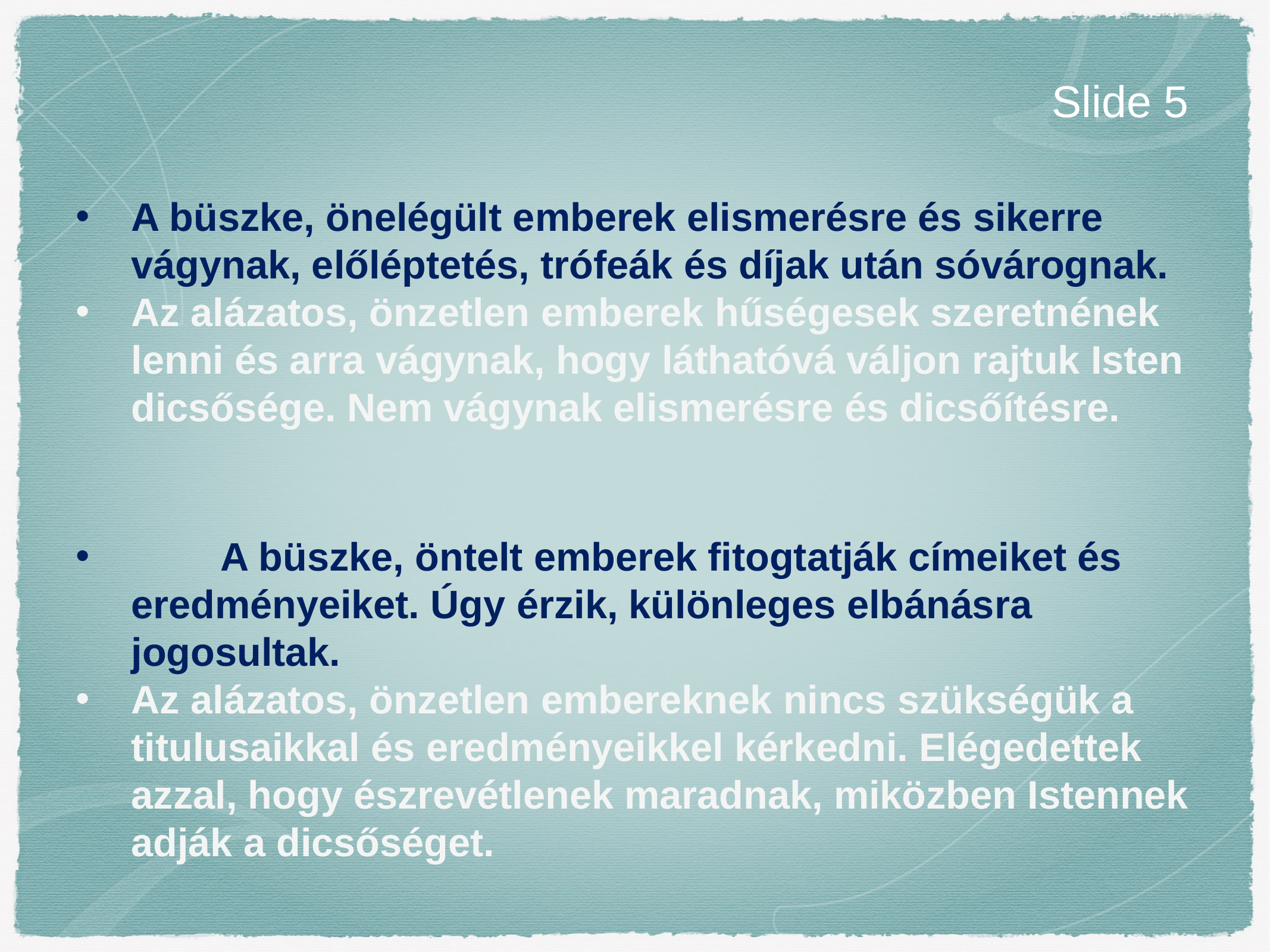

Slide 5
A büszke, önelégült emberek elismerésre és sikerre vágynak, előléptetés, trófeák és díjak után sóvárognak.
Az alázatos, önzetlen emberek hűségesek szeretnének lenni és arra vágynak, hogy láthatóvá váljon rajtuk Isten dicsősége. Nem vágynak elismerésre és dicsőítésre.
	A büszke, öntelt emberek fitogtatják címeiket és eredményeiket. Úgy érzik, különleges elbánásra jogosultak.
Az alázatos, önzetlen embereknek nincs szükségük a titulusaikkal és eredményeikkel kérkedni. Elégedettek azzal, hogy észrevétlenek maradnak, miközben Istennek adják a dicsőséget.